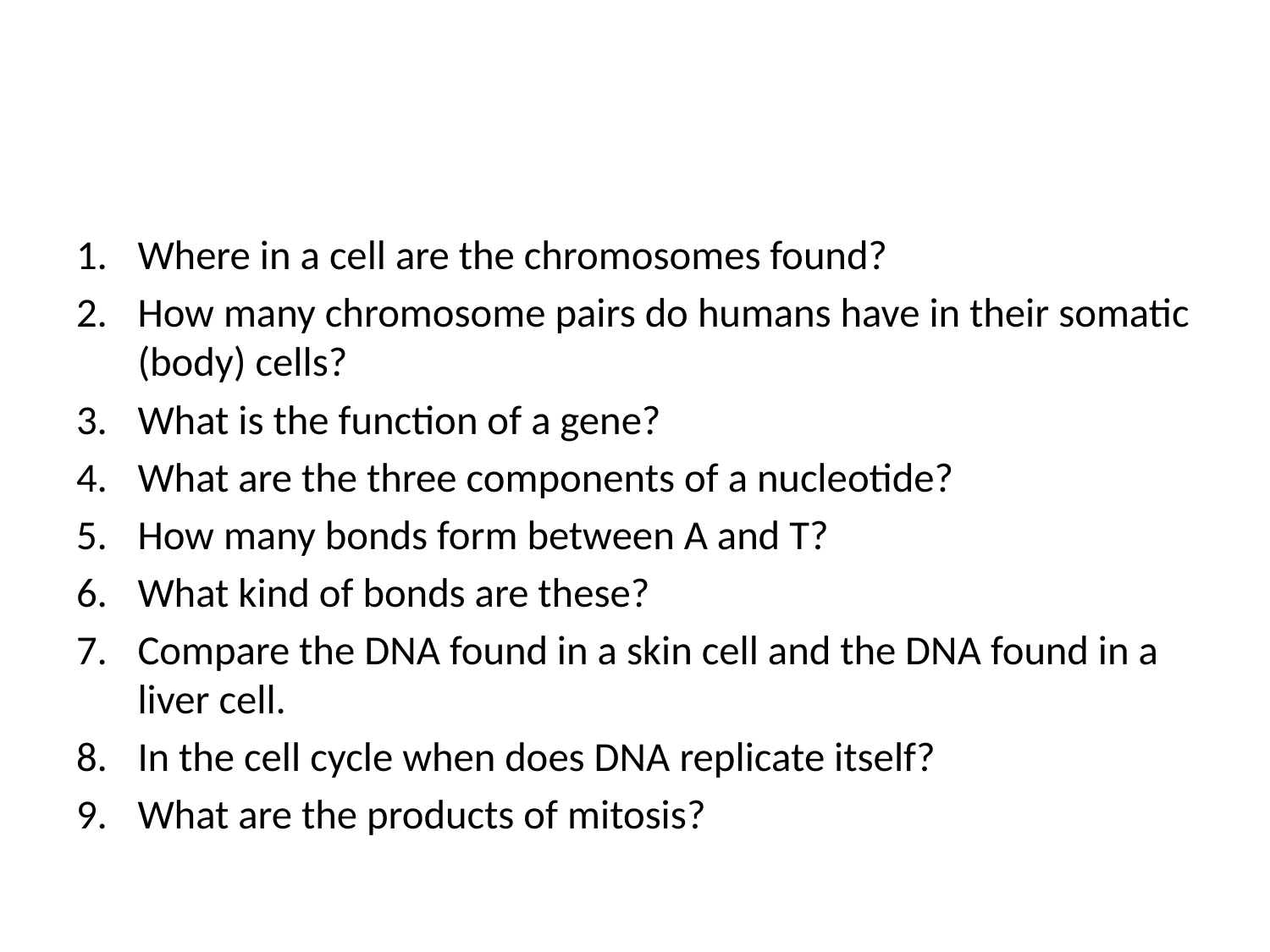

#
Where in a cell are the chromosomes found?
How many chromosome pairs do humans have in their somatic (body) cells?
What is the function of a gene?
What are the three components of a nucleotide?
How many bonds form between A and T?
What kind of bonds are these?
Compare the DNA found in a skin cell and the DNA found in a liver cell.
In the cell cycle when does DNA replicate itself?
What are the products of mitosis?